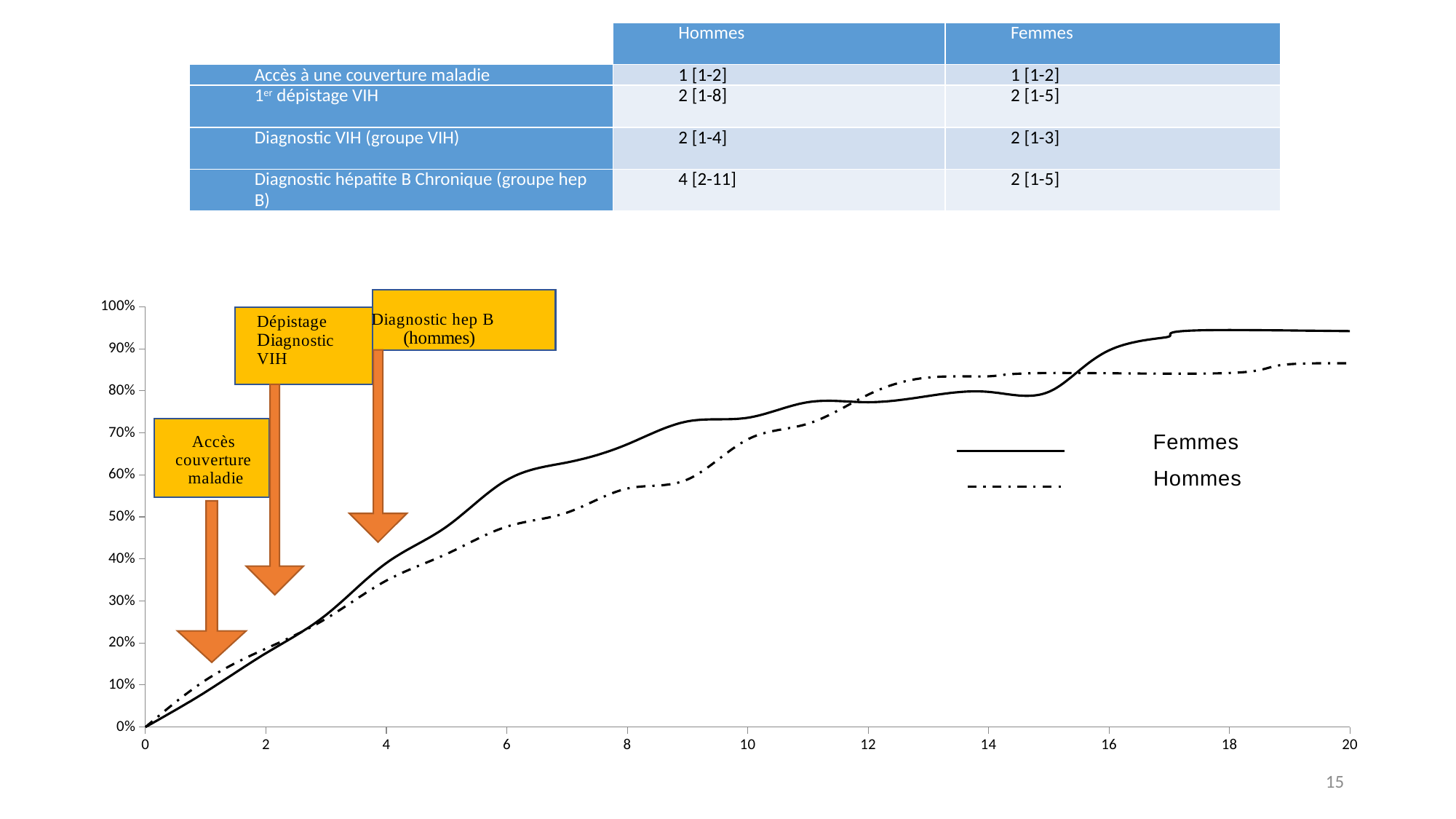

|  | Hommes | Femmes |
| --- | --- | --- |
| Accès à une couverture maladie | 1 [1-2] | 1 [1-2] |
| 1er dépistage VIH | 2 [1-8] | 2 [1-5] |
| Diagnostic VIH (groupe VIH) | 2 [1-4] | 2 [1-3] |
| Diagnostic hépatite B Chronique (groupe hep B) | 4 [2-11] | 2 [1-5] |

### Chart

| Category | Men | Women |
|---|---|---|
15